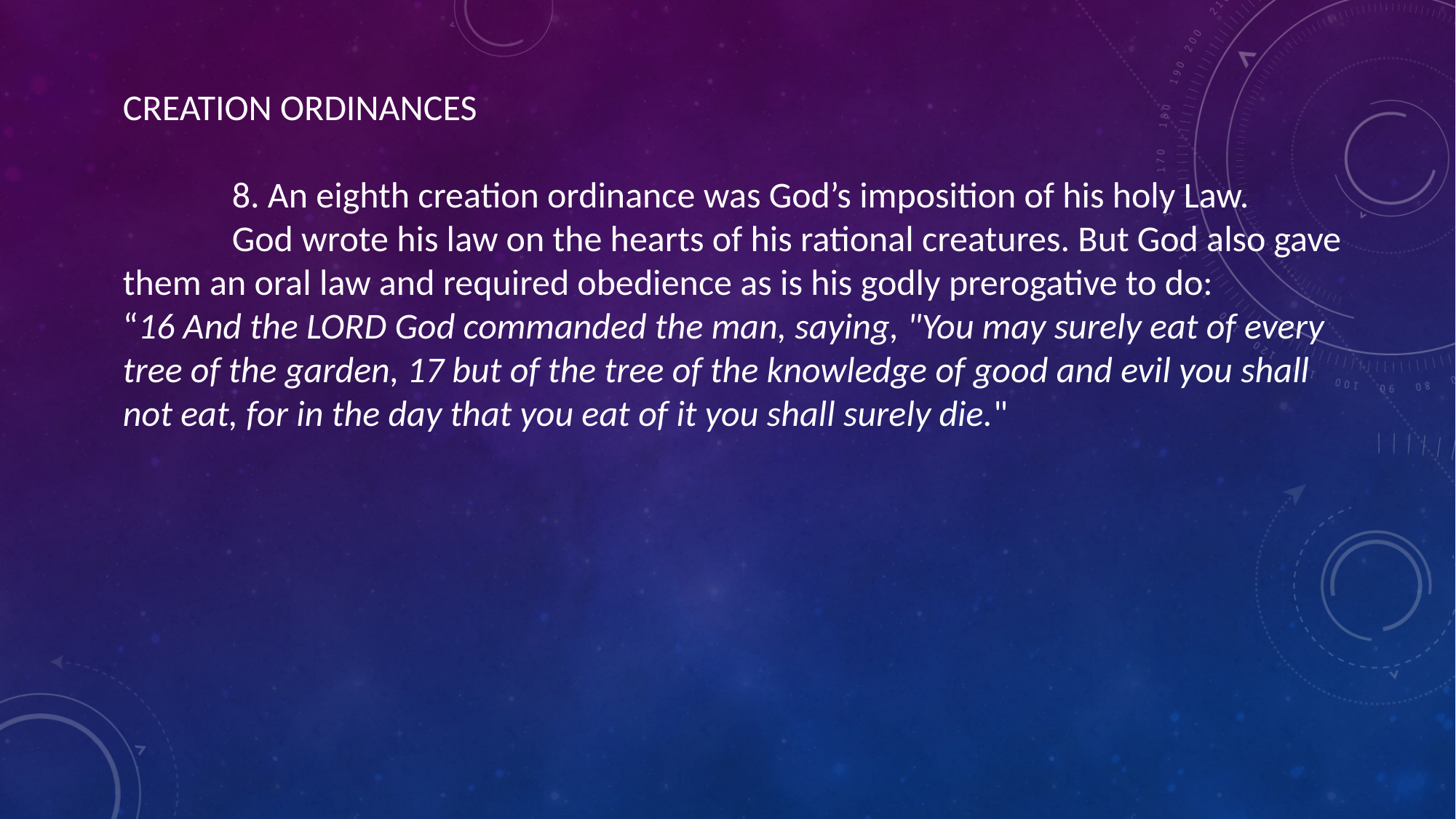

CREATION ORDINANCES

	8. An eighth creation ordinance was God’s imposition of his holy Law.
	God wrote his law on the hearts of his rational creatures. But God also gave them an oral law and required obedience as is his godly prerogative to do:
“16 And the LORD God commanded the man, saying, "You may surely eat of every tree of the garden, 17 but of the tree of the knowledge of good and evil you shall not eat, for in the day that you eat of it you shall surely die."